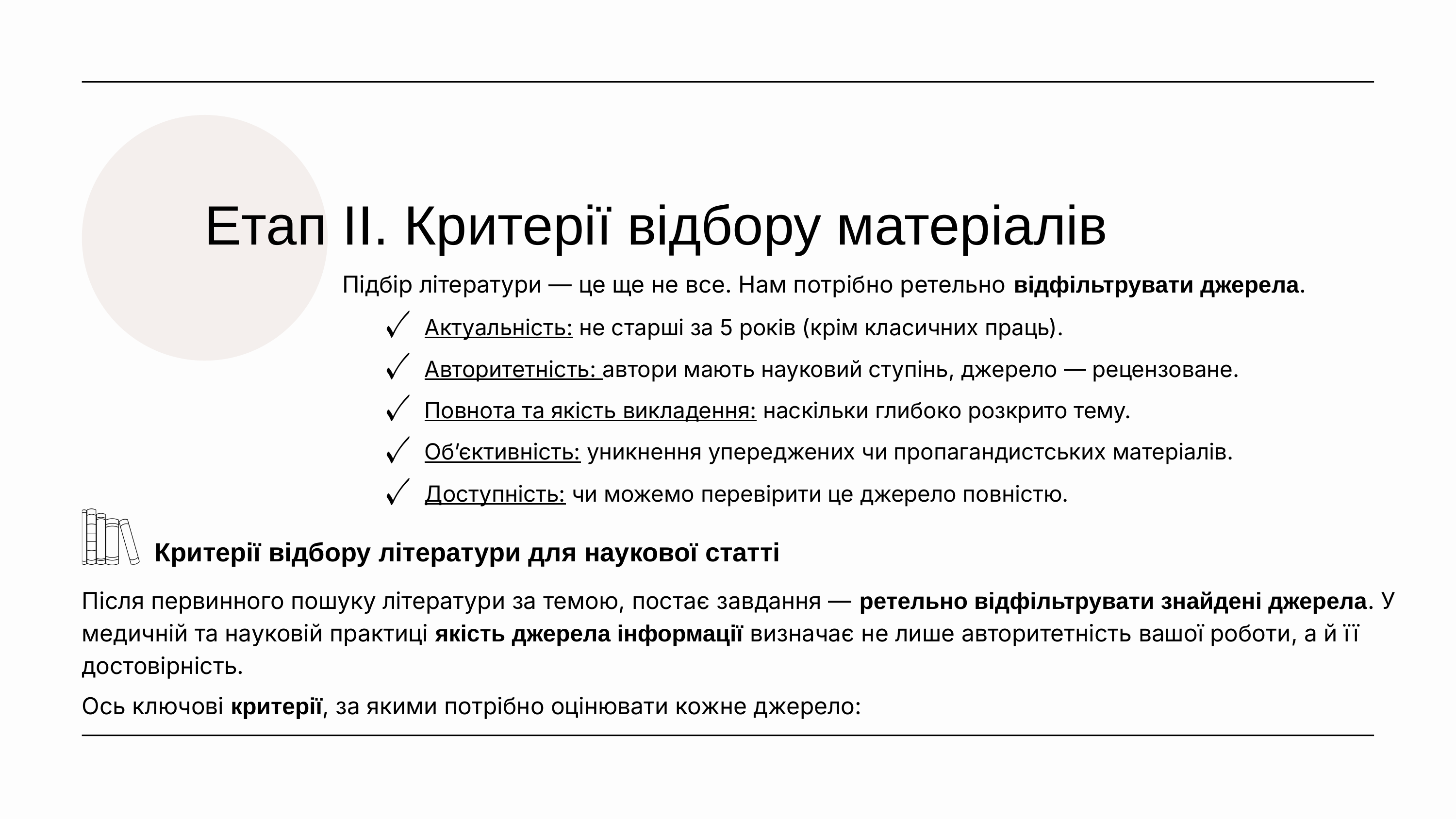

Етап ІІ. Критерії відбору матеріалів
Підбір літератури — це ще не все. Нам потрібно ретельно відфільтрувати джерела.
Актуальність: не старші за 5 років (крім класичних праць).

Авторитетність: автори мають науковий ступінь, джерело — рецензоване.

Повнота та якість викладення: наскільки глибоко розкрито тему.

Об’єктивність: уникнення упереджених чи пропагандистських матеріалів.

Доступність: чи можемо перевірити це джерело повністю.

Критерії відбору літератури для наукової статті
Після первинного пошуку літератури за темою, постає завдання — ретельно відфільтрувати знайдені джерела. У медичній та науковій практиці якість джерела інформації визначає не лише авторитетність вашої роботи, а й її достовірність.
Ось ключові критерії, за якими потрібно оцінювати кожне джерело: